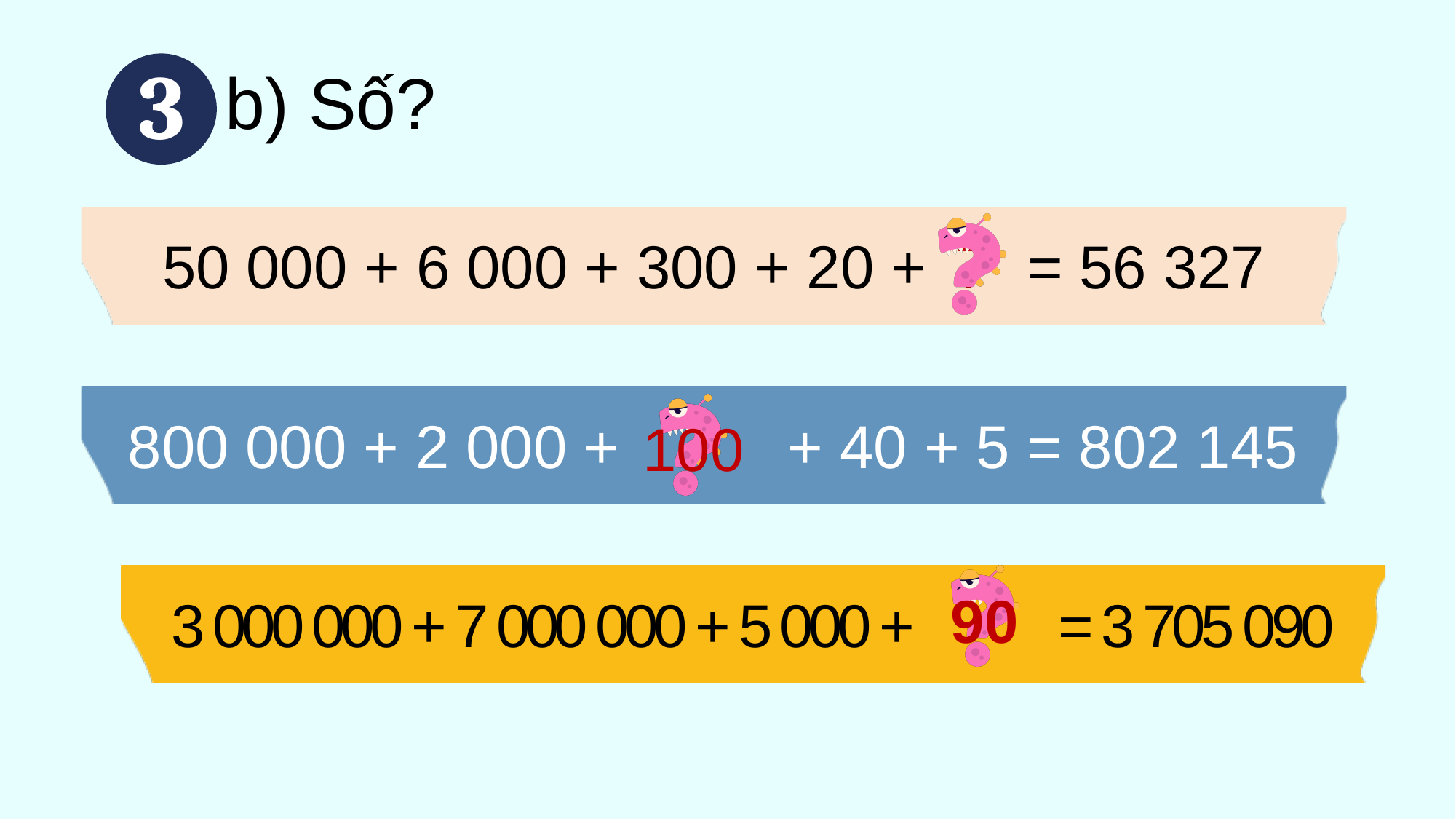

3
b) Số?

50 000 + 6 000 + 300 + 20 +      = 56 327

7

800 000 + 2 000 +          + 40 + 5 = 802 145

100

3 000 000 + 7 000 000 + 5 000 +            = 3 705 090

90